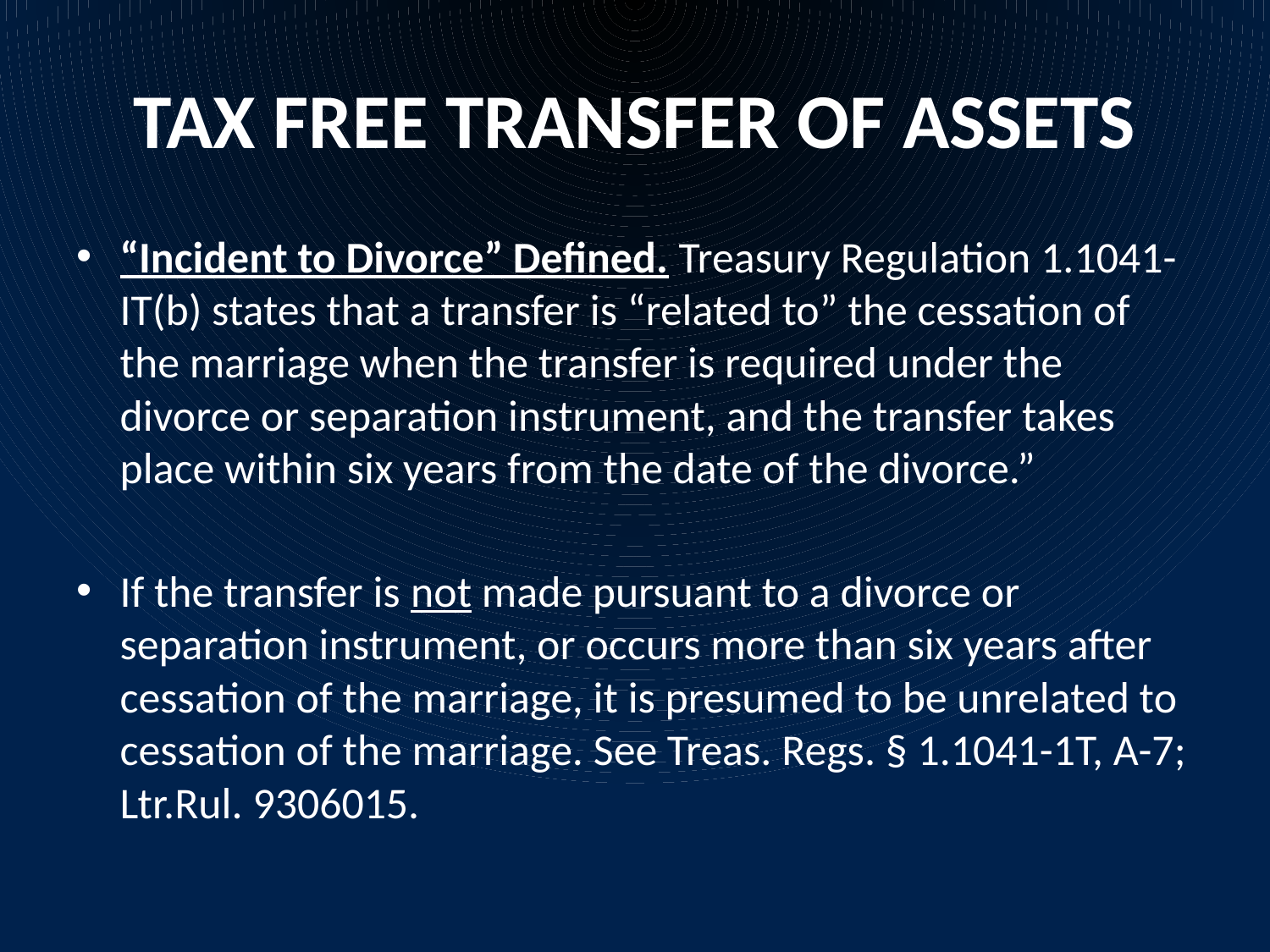

# TAX FREE TRANSFER OF ASSETS
“Incident to Divorce” Defined. Treasury Regulation 1.1041-IT(b) states that a transfer is “related to” the cessation of the marriage when the transfer is required under the divorce or separation instrument, and the transfer takes place within six years from the date of the divorce.”

If the transfer is not made pursuant to a divorce or separation instrument, or occurs more than six years after cessation of the marriage, it is presumed to be unrelated to cessation of the marriage. See Treas. Regs. § 1.1041-1T, A-7; Ltr.Rul. 9306015.